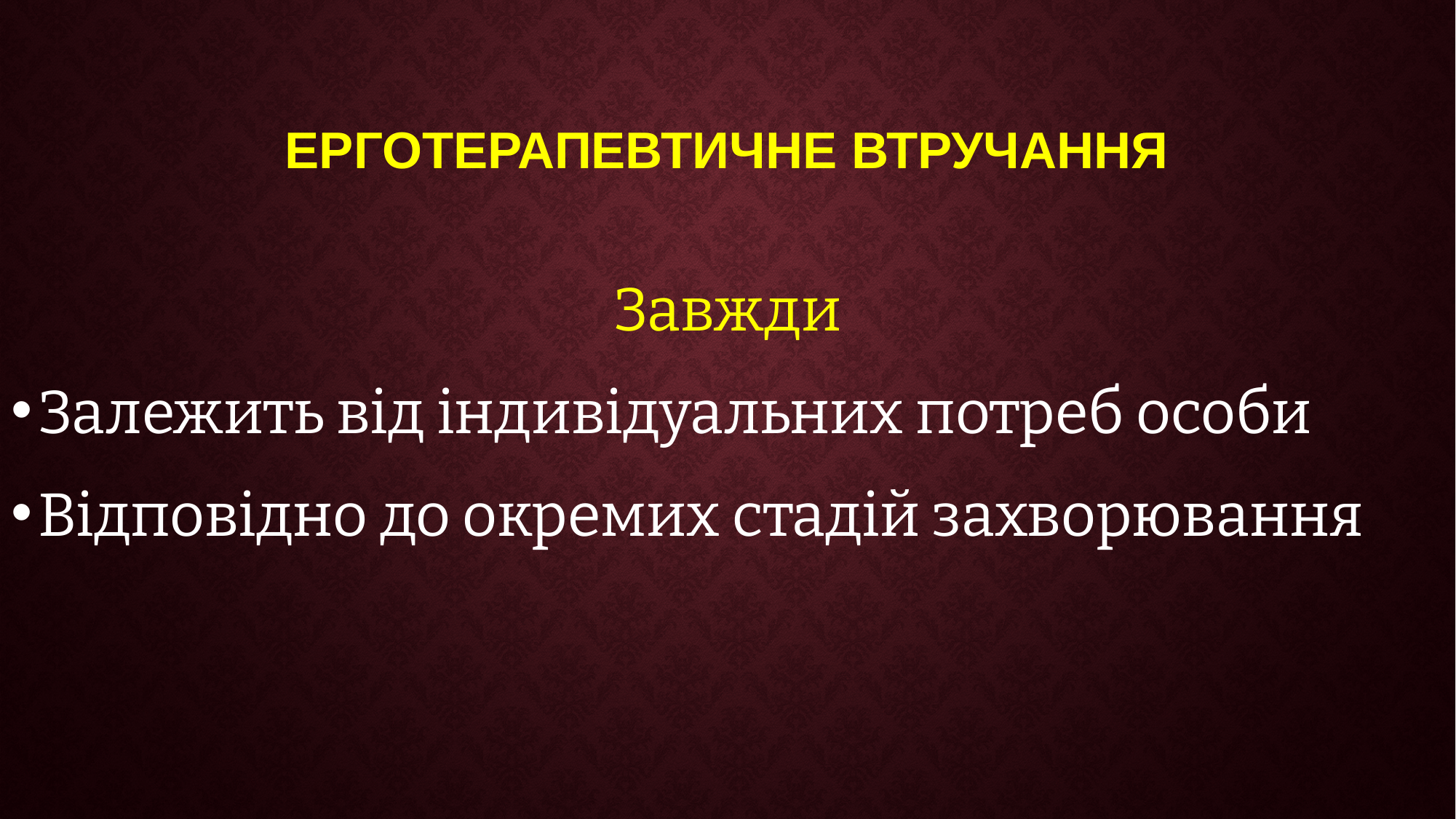

# Ерготерапевтичне втручання
Завжди
Залежить від індивідуальних потреб особи
Відповідно до окремих стадій захворювання